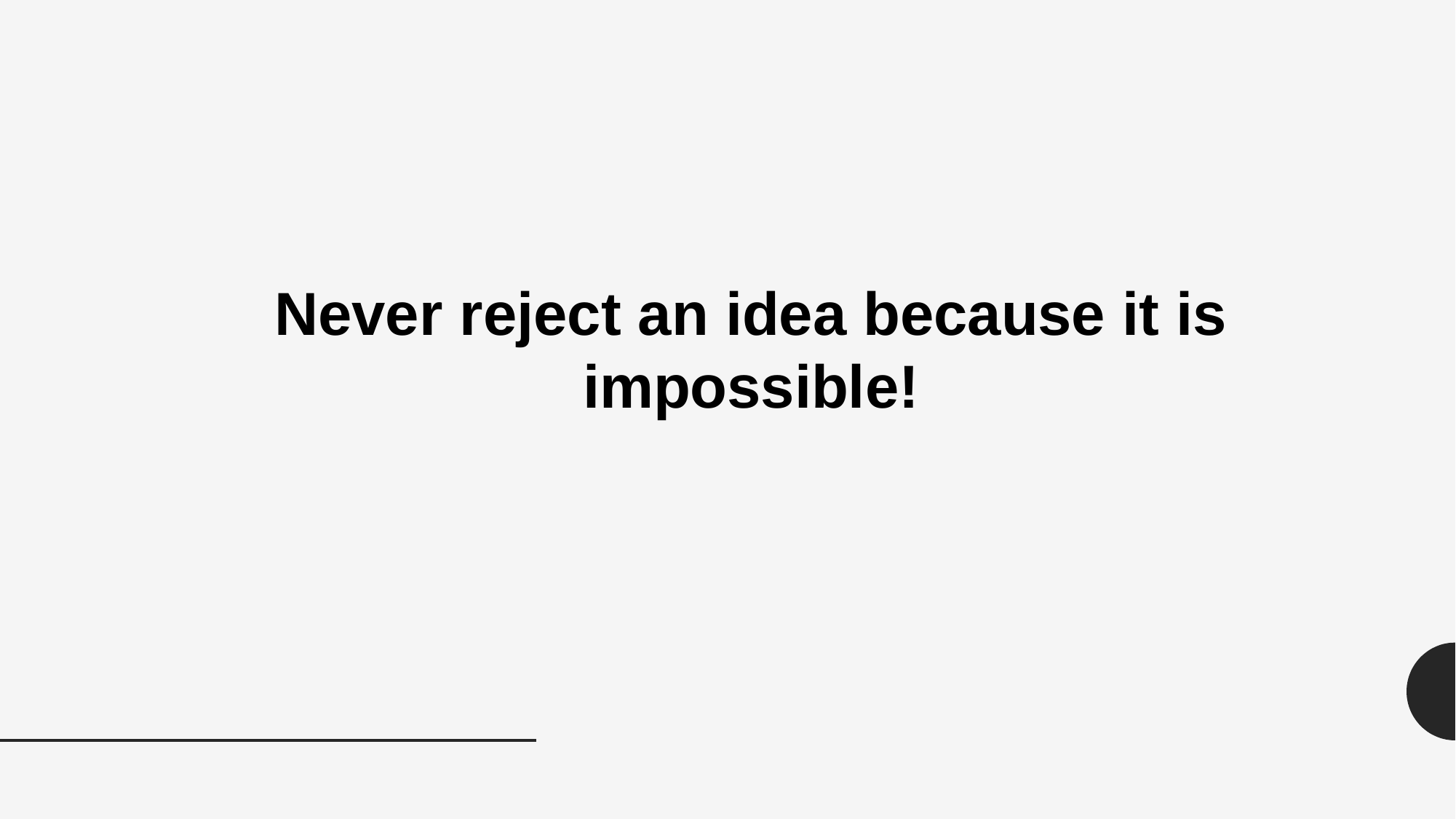

Never reject an idea because it is impossible!